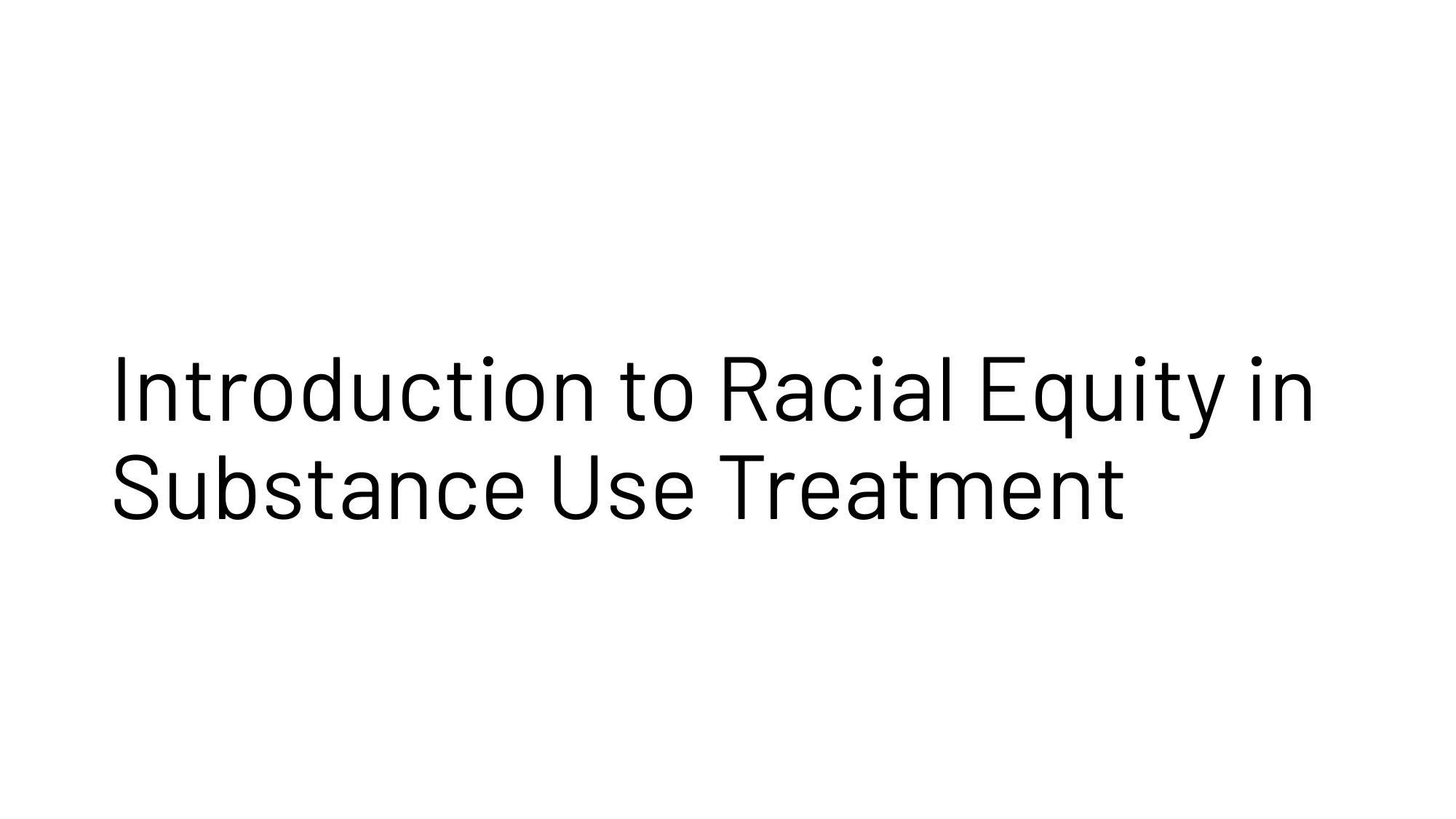

# Introduction to Racial Equity in Substance Use Treatment